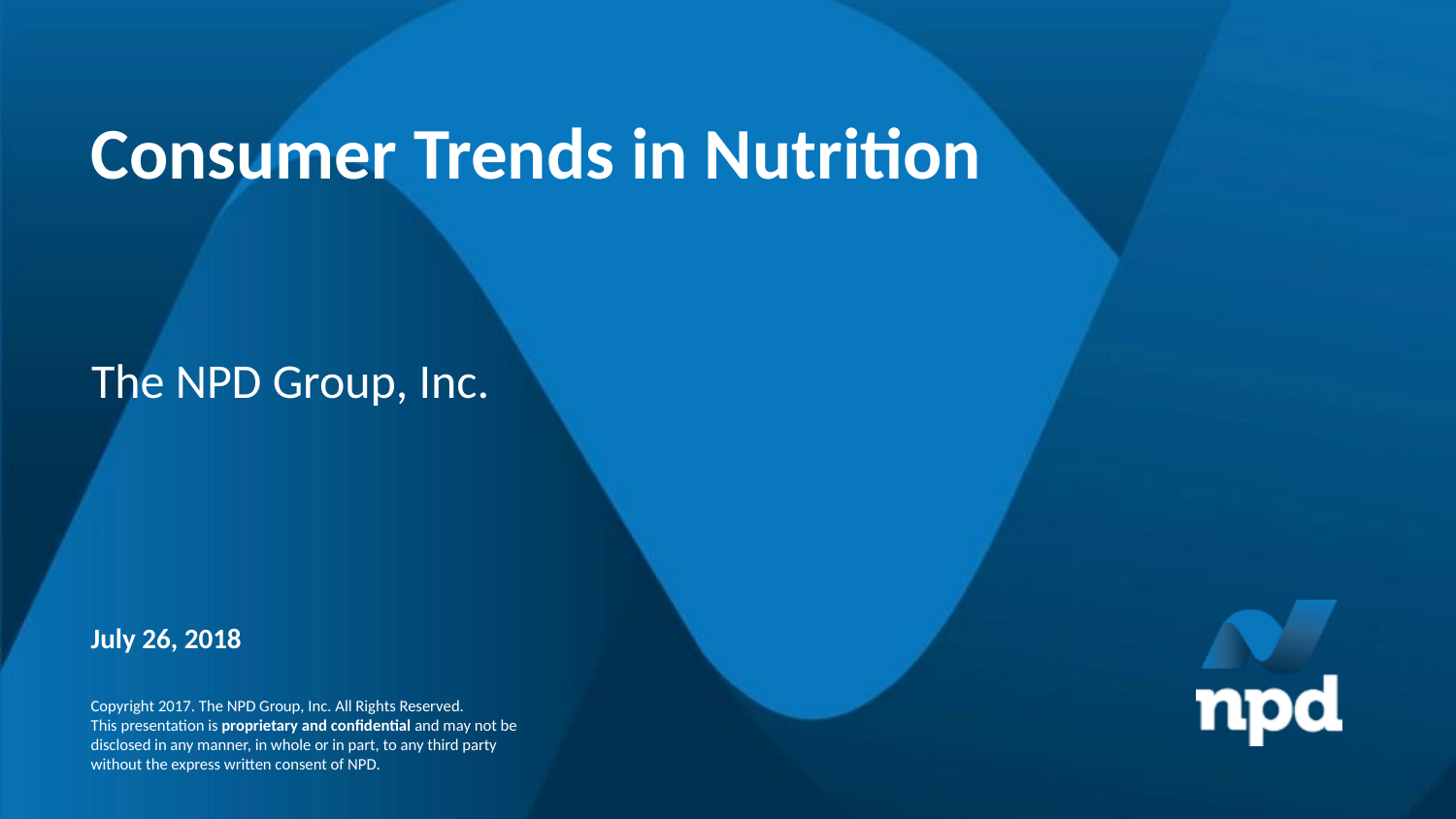

# Consumer Trends in Nutrition
The NPD Group, Inc.
July 26, 2018